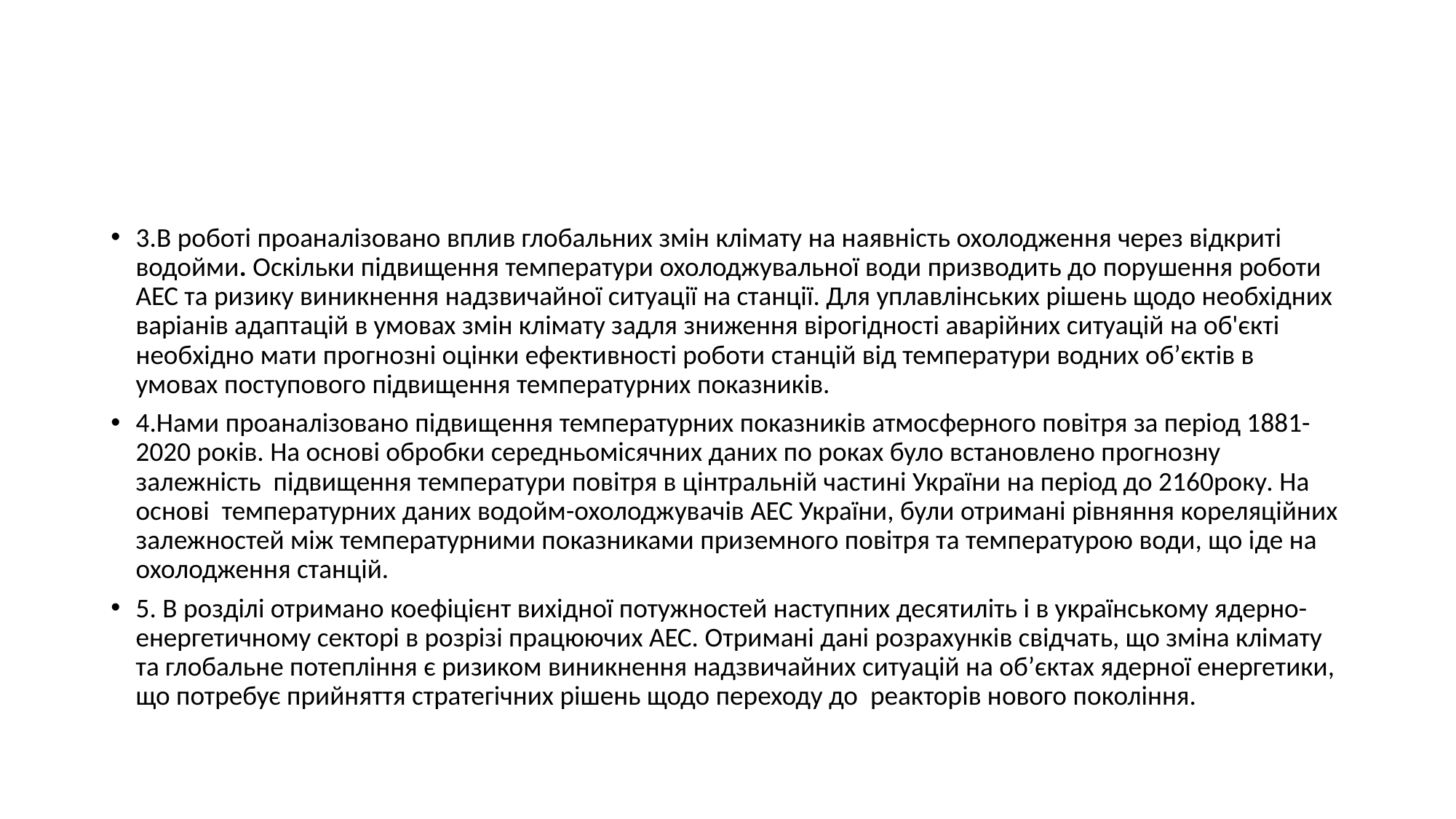

#
3.В роботі проаналізовано вплив глобальних змін клімату на наявність охолодження через відкриті водойми. Оскільки підвищення температури охолоджувальної води призводить до порушення роботи АЕС та ризику виникнення надзвичайної ситуації на станції. Для уплавлінських рішень щодо необхідних варіанів адаптацій в умовах змін клімату задля зниження вірогідності аварійних ситуацій на об'єкті необхідно мати прогнозні оцінки ефективності роботи станцій від температури водних об’єктів в умовах поступового підвищення температурних показників.
4.Нами проаналізовано підвищення температурних показників атмосферного повітря за період 1881-2020 років. На основі обробки середньомісячних даних по роках було встановлено прогнозну залежність  підвищення температури повітря в цінтральній частині України на період до 2160року. На основі  температурних даних водойм-охолоджувачів АЕС України, були отримані рівняння кореляційних залежностей між температурними показниками приземного повітря та температурою води, що іде на охолодження станцій.
5. В розділі отримано коефіцієнт вихідної потужностей наступних десятиліть і в українському ядерно-енергетичному секторі в розрізі працюючих АЕС. Отримані дані розрахунків свідчать, що зміна клімату та глобальне потепління є ризиком виникнення надзвичайних ситуацій на об’єктах ядерної енергетики, що потребує прийняття стратегічних рішень щодо переходу до  реакторів нового покоління.